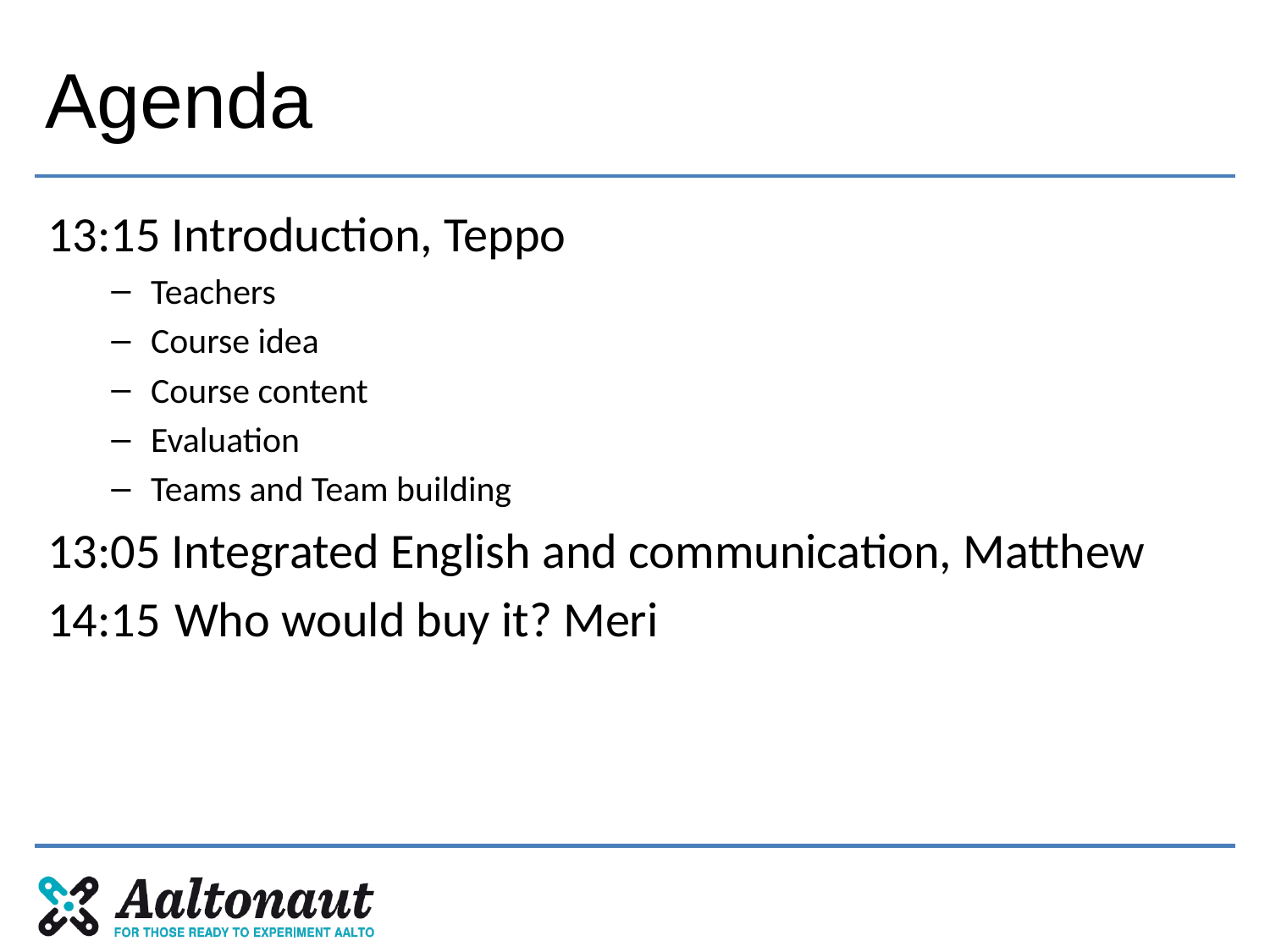

# Agenda
13:15 Introduction, Teppo
Teachers
Course idea
Course content
Evaluation
Teams and Team building
13:05 Integrated English and communication, Matthew
14:15	Who would buy it? Meri